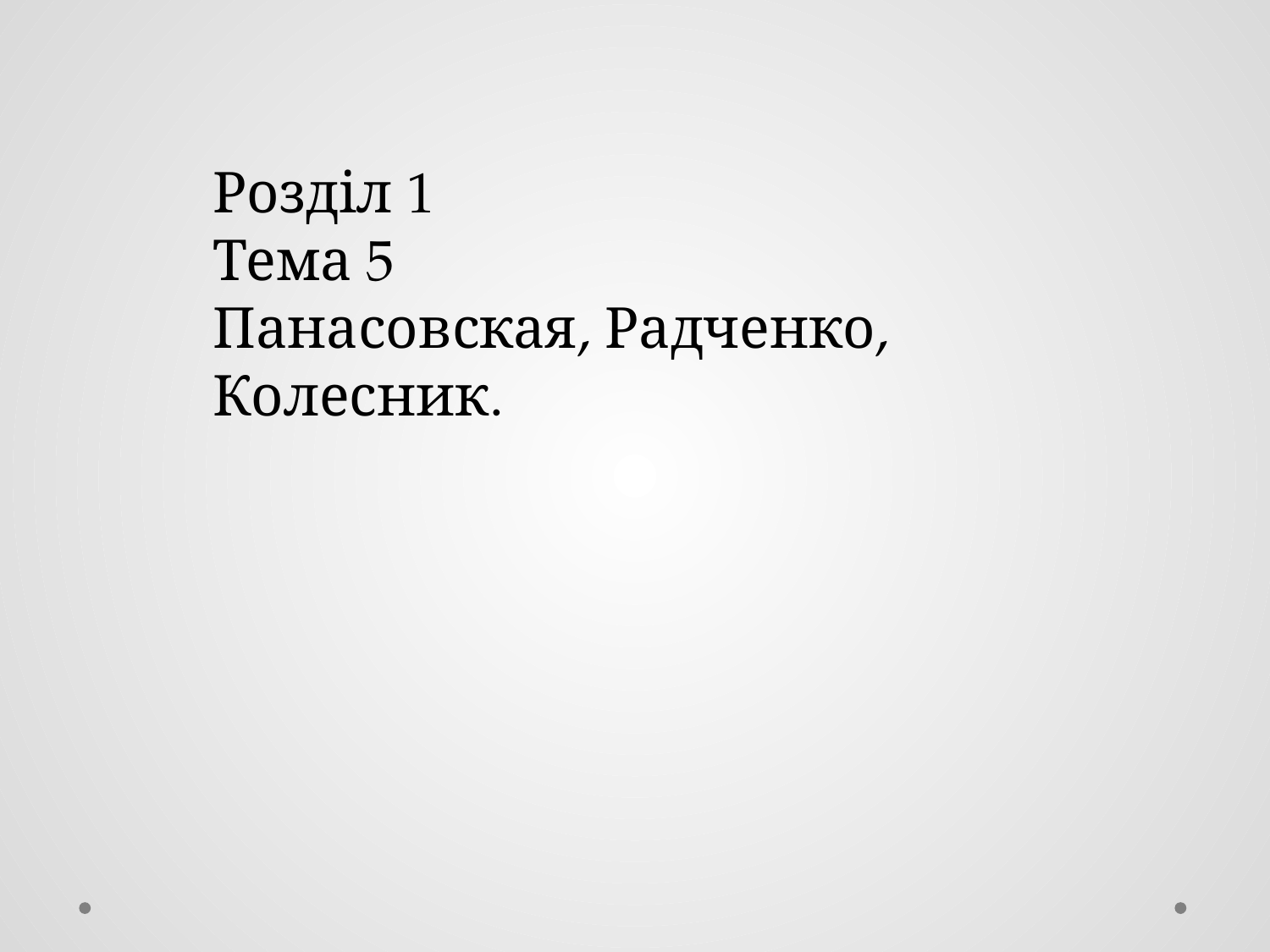

Розділ 1
Тема 5
Панасовская, Радченко, Колесник.